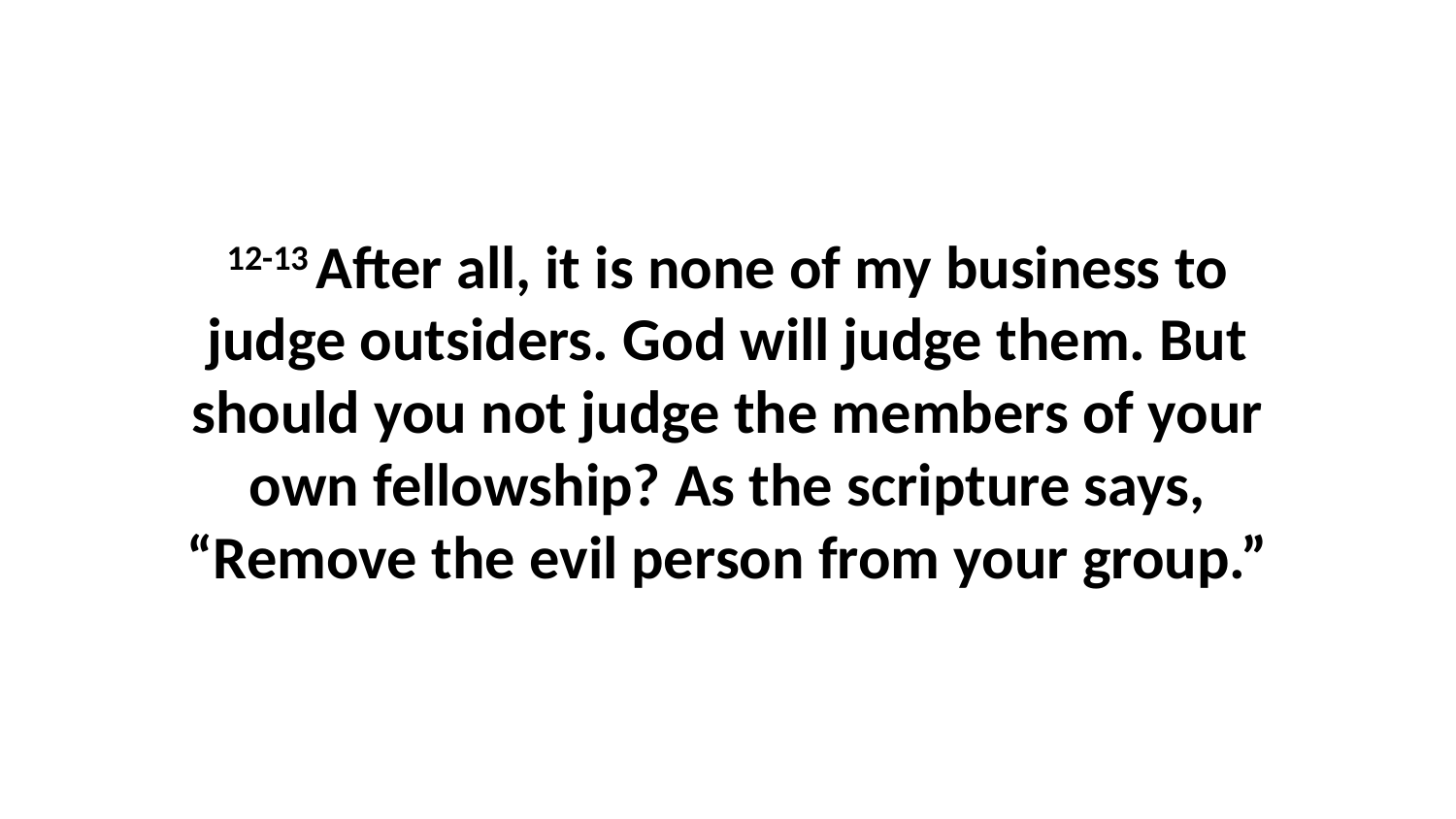

12-13 After all, it is none of my business to judge outsiders. God will judge them. But should you not judge the members of your own fellowship? As the scripture says, “Remove the evil person from your group.”